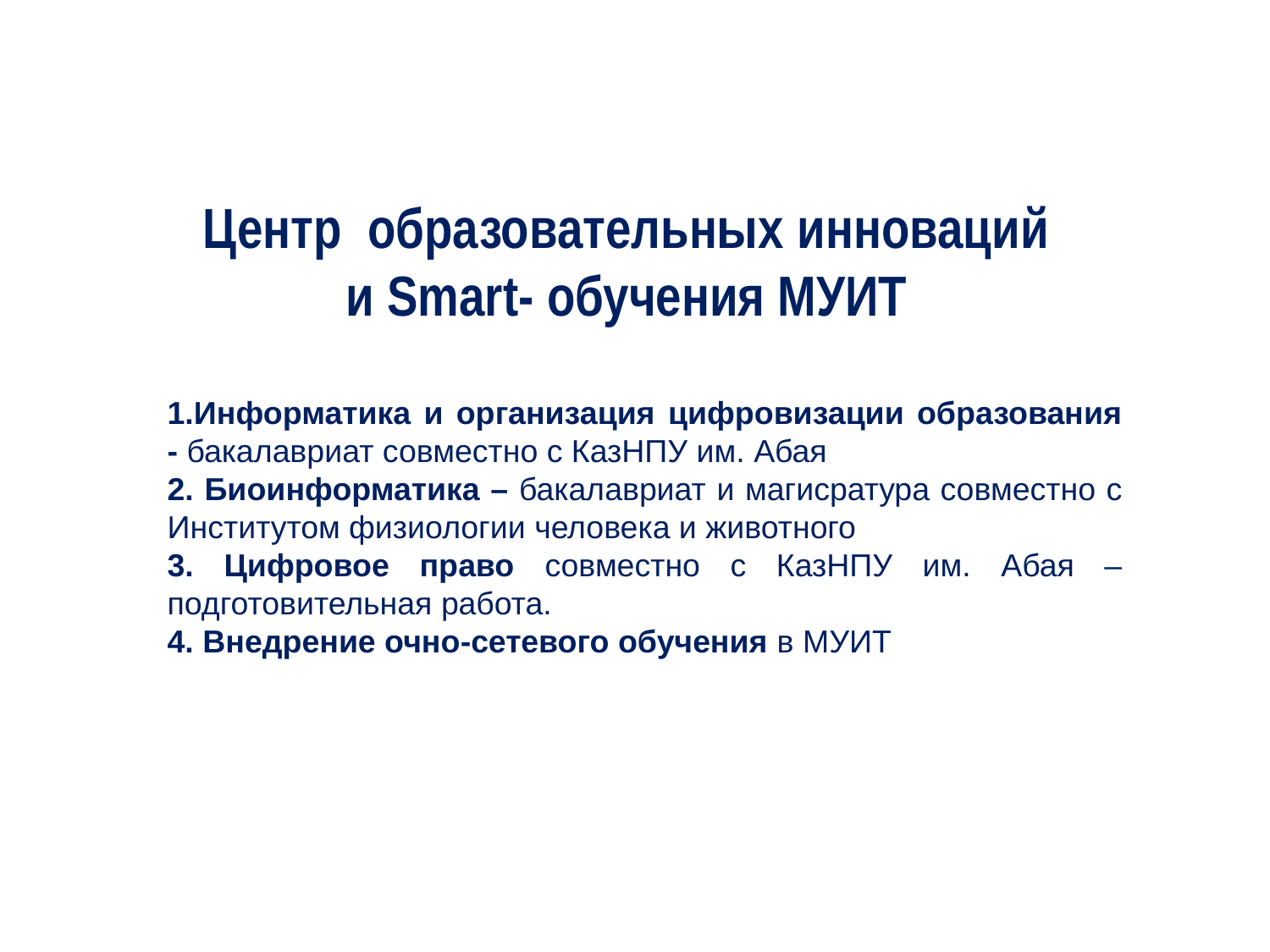

Центр  образовательных инноваций и Smart- обучения МУИТ
1.Информатика и организация цифровизации образования - бакалавриат совместно с КазНПУ им. Абая
2. Биоинформатика – бакалавриат и магисратура совместно с Институтом физиологии человека и животного
3. Цифровое право совместно с КазНПУ им. Абая – подготовительная работа.
4. Внедрение очно-сетевого обучения в МУИТ